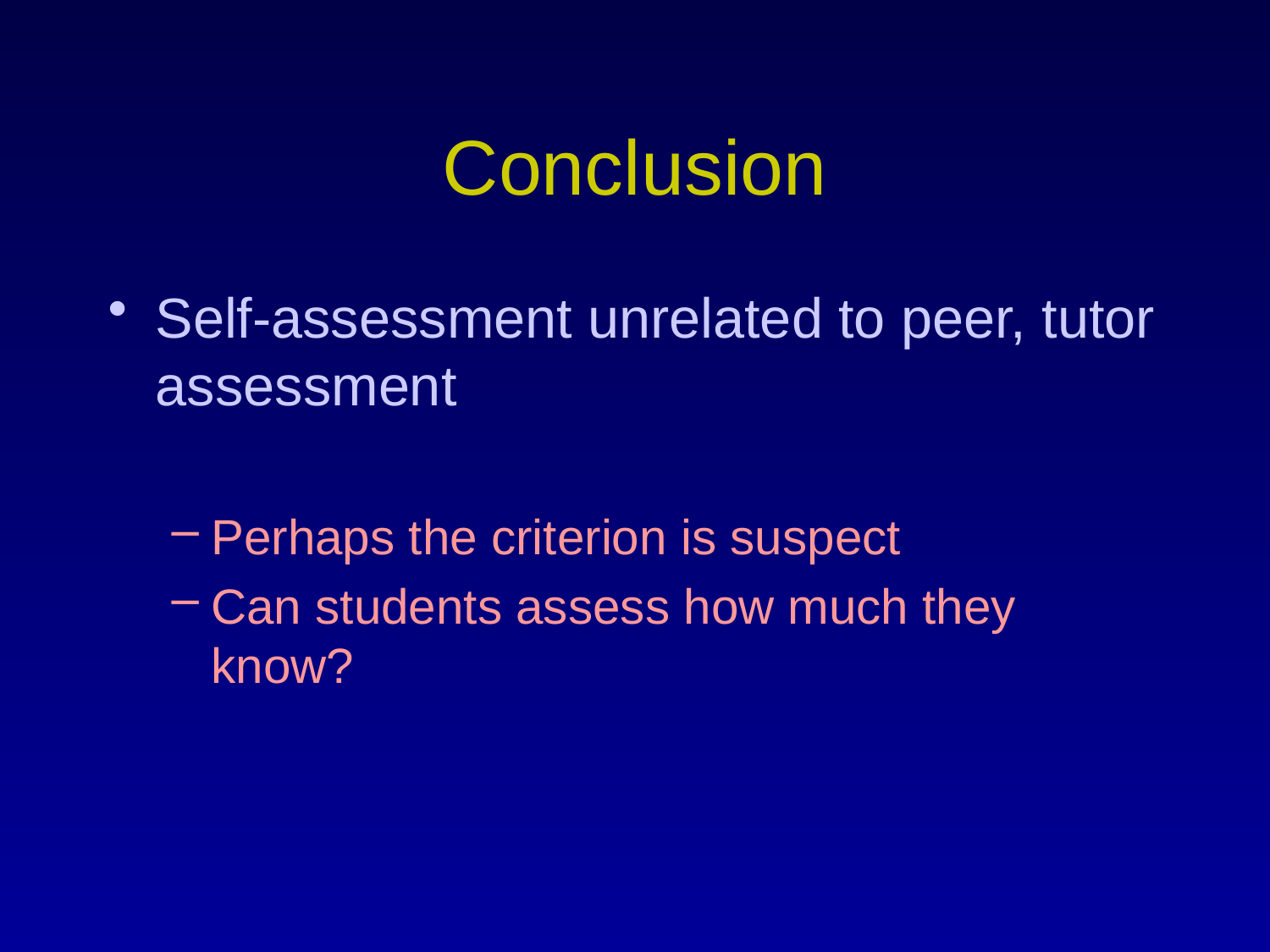

# Conclusion
Self-assessment unrelated to peer, tutor assessment

Perhaps the criterion is suspect
Can students assess how much they know?